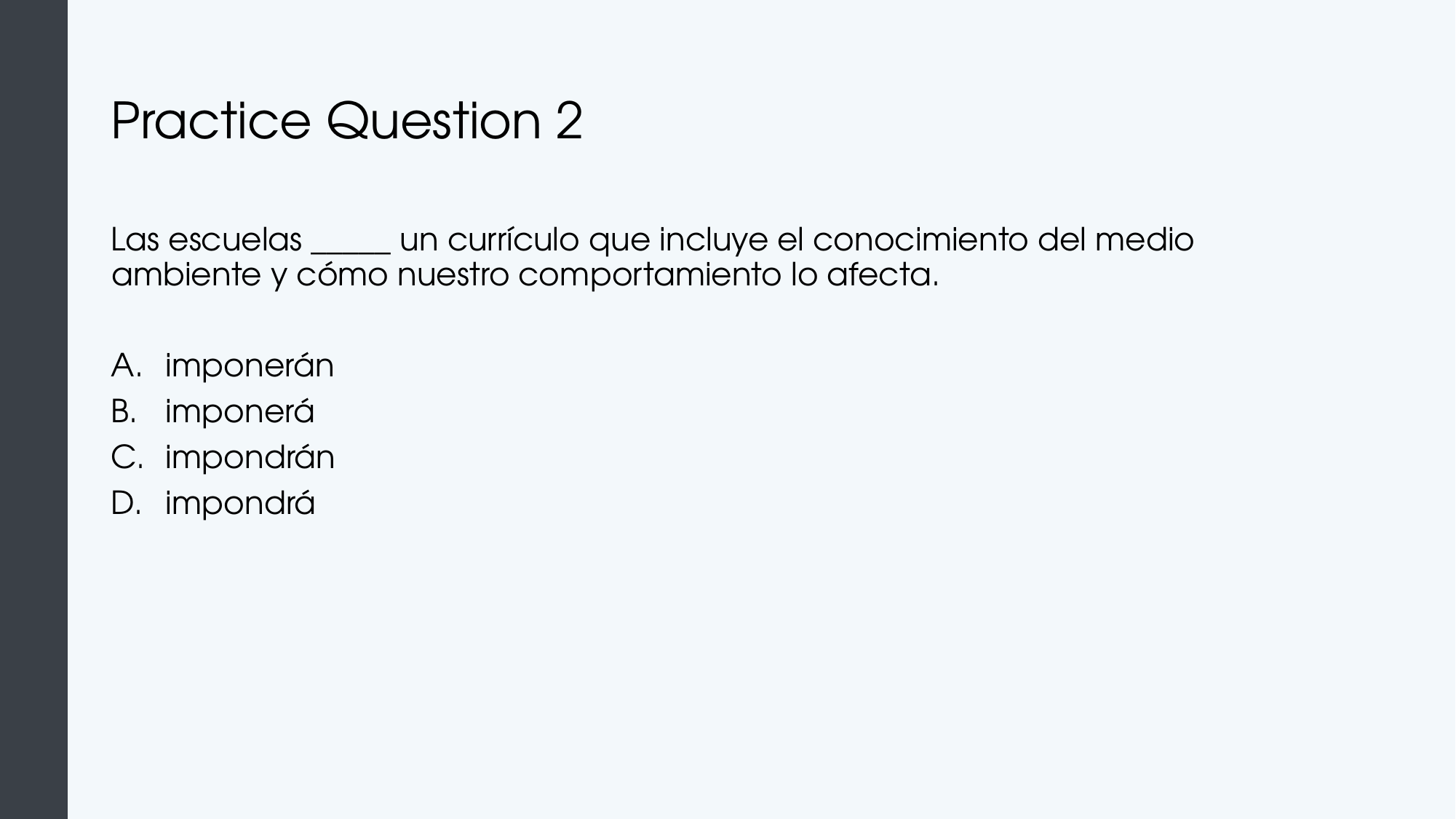

# Practice Question 2
Las escuelas _____ un currículo que incluye el conocimiento del medio ambiente y cómo nuestro comportamiento lo afecta.

imponerán
imponerá
impondrán
impondrá